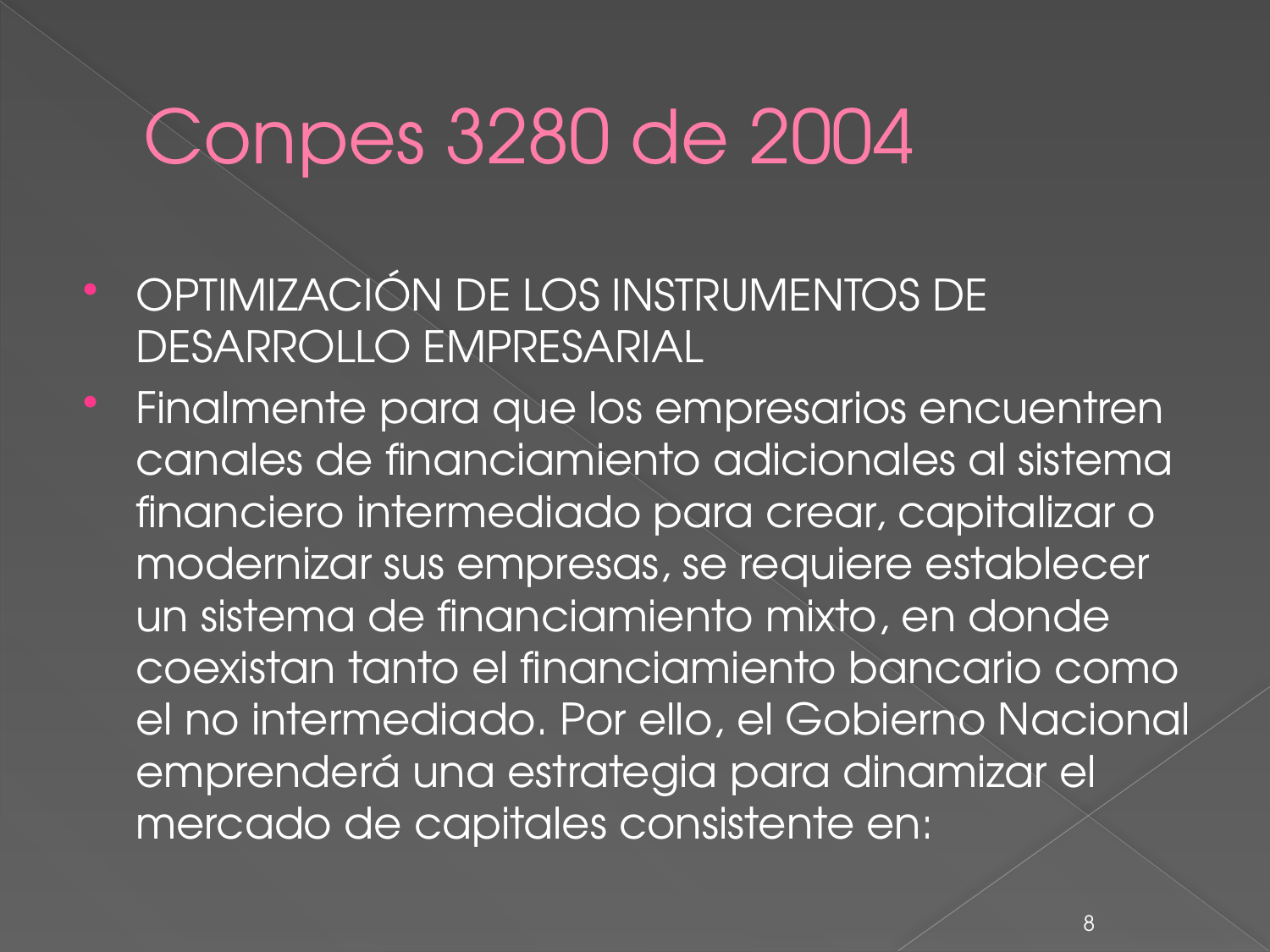

# Conpes 3280 de 2004
OPTIMIZACIÓN DE LOS INSTRUMENTOS DE DESARROLLO EMPRESARIAL
Finalmente para que los empresarios encuentren canales de financiamiento adicionales al sistema financiero intermediado para crear, capitalizar o modernizar sus empresas, se requiere establecer un sistema de financiamiento mixto, en donde coexistan tanto el financiamiento bancario como el no intermediado. Por ello, el Gobierno Nacional emprenderá una estrategia para dinamizar el mercado de capitales consistente en:
8